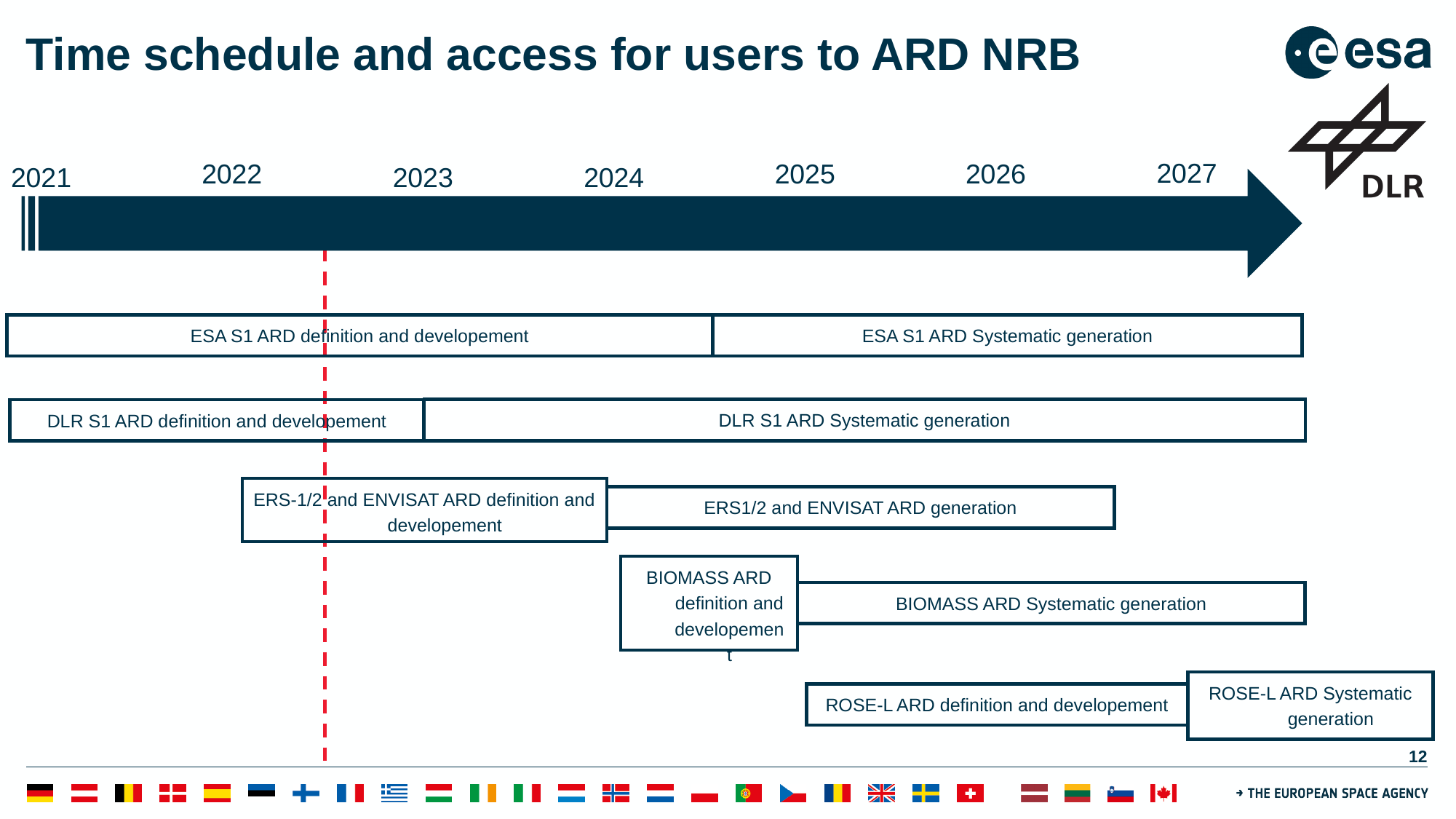

# Time schedule and access for users to ARD NRB
2027
2025
2026
2022
2021
2023
2024

ESA S1 ARD definition and developement
ESA S1 ARD Systematic generation
DLR S1 ARD Systematic generation
DLR S1 ARD definition and developement
ERS-1/2 and ENVISAT ARD definition and developement
ERS1/2 and ENVISAT ARD generation
BIOMASS ARD definition and developement
BIOMASS ARD Systematic generation
ROSE-L ARD Systematic generation
ROSE-L ARD definition and developement